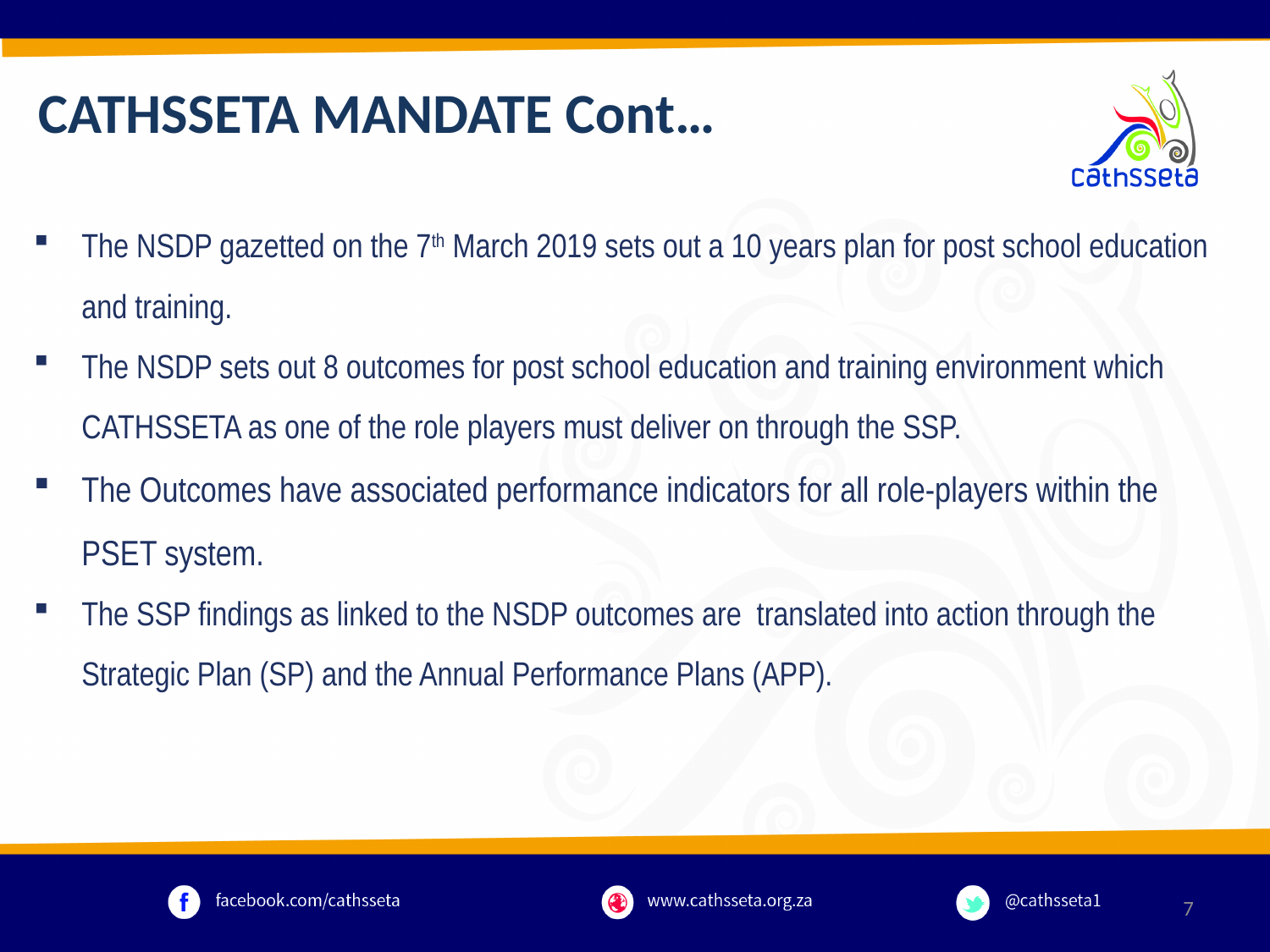

CATHSSETA MANDATE Cont…
The NSDP gazetted on the 7th March 2019 sets out a 10 years plan for post school education and training.
The NSDP sets out 8 outcomes for post school education and training environment which CATHSSETA as one of the role players must deliver on through the SSP.
The Outcomes have associated performance indicators for all role-players within the PSET system.
The SSP findings as linked to the NSDP outcomes are  translated into action through the Strategic Plan (SP) and the Annual Performance Plans (APP).

7